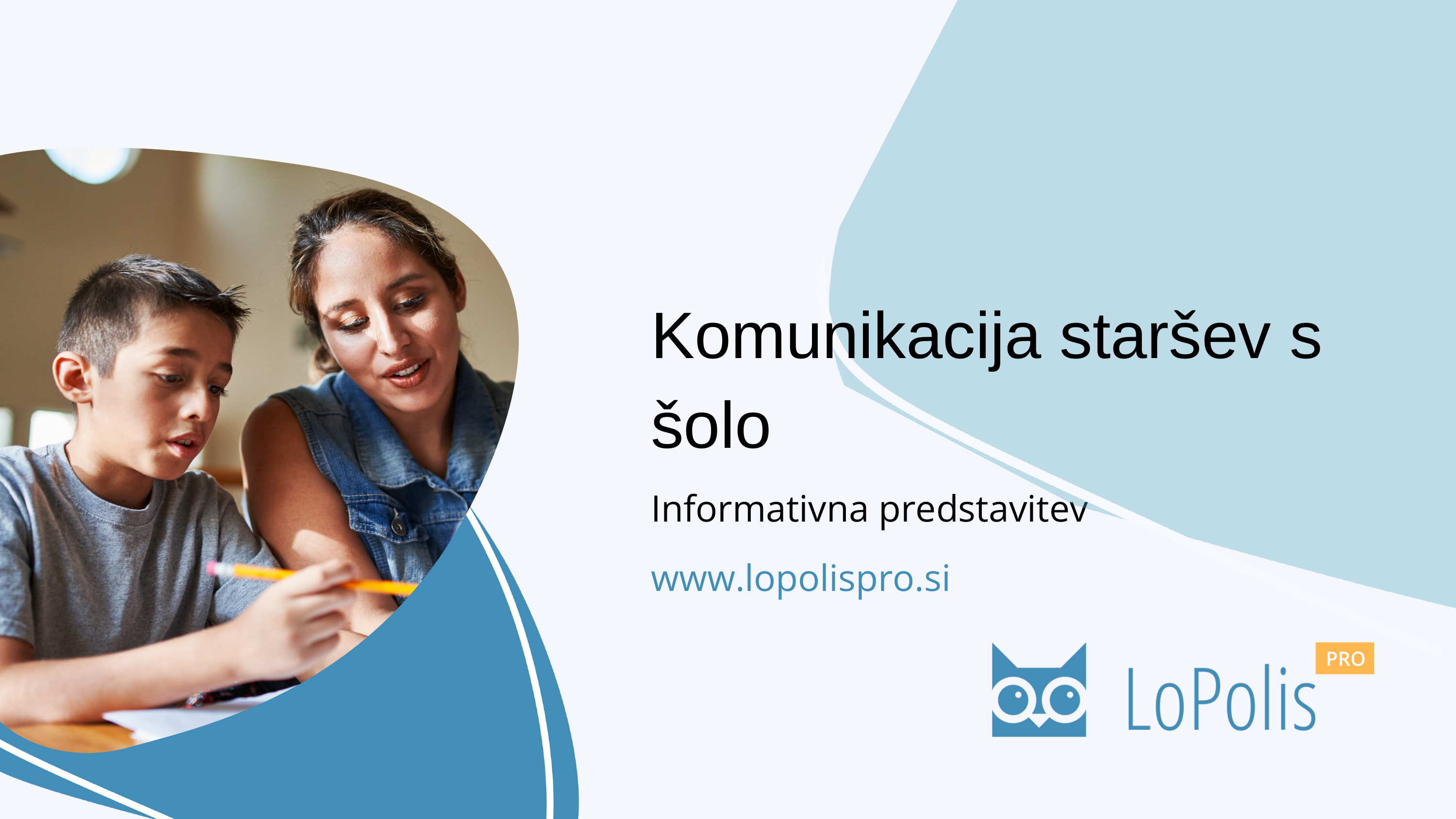

Komunikacija staršev s šolo

Informativna predstavitev
www.lopolispro.si